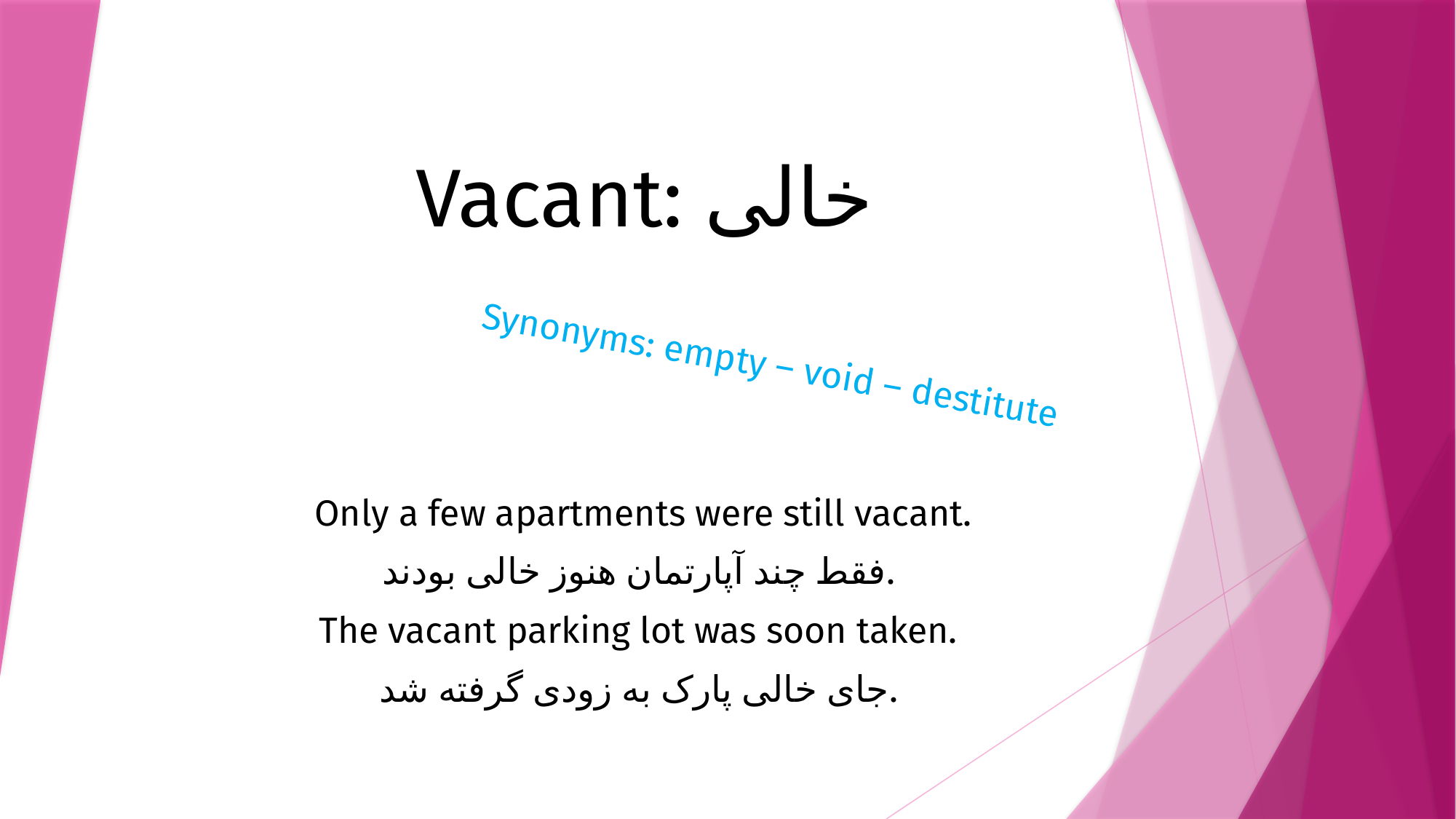

# Vacant: خالی
Synonyms: empty – void – destitute
Only a few apartments were still vacant.
فقط چند آپارتمان هنوز خالی بودند.
The vacant parking lot was soon taken.
جای خالی پارک به زودی گرفته شد.